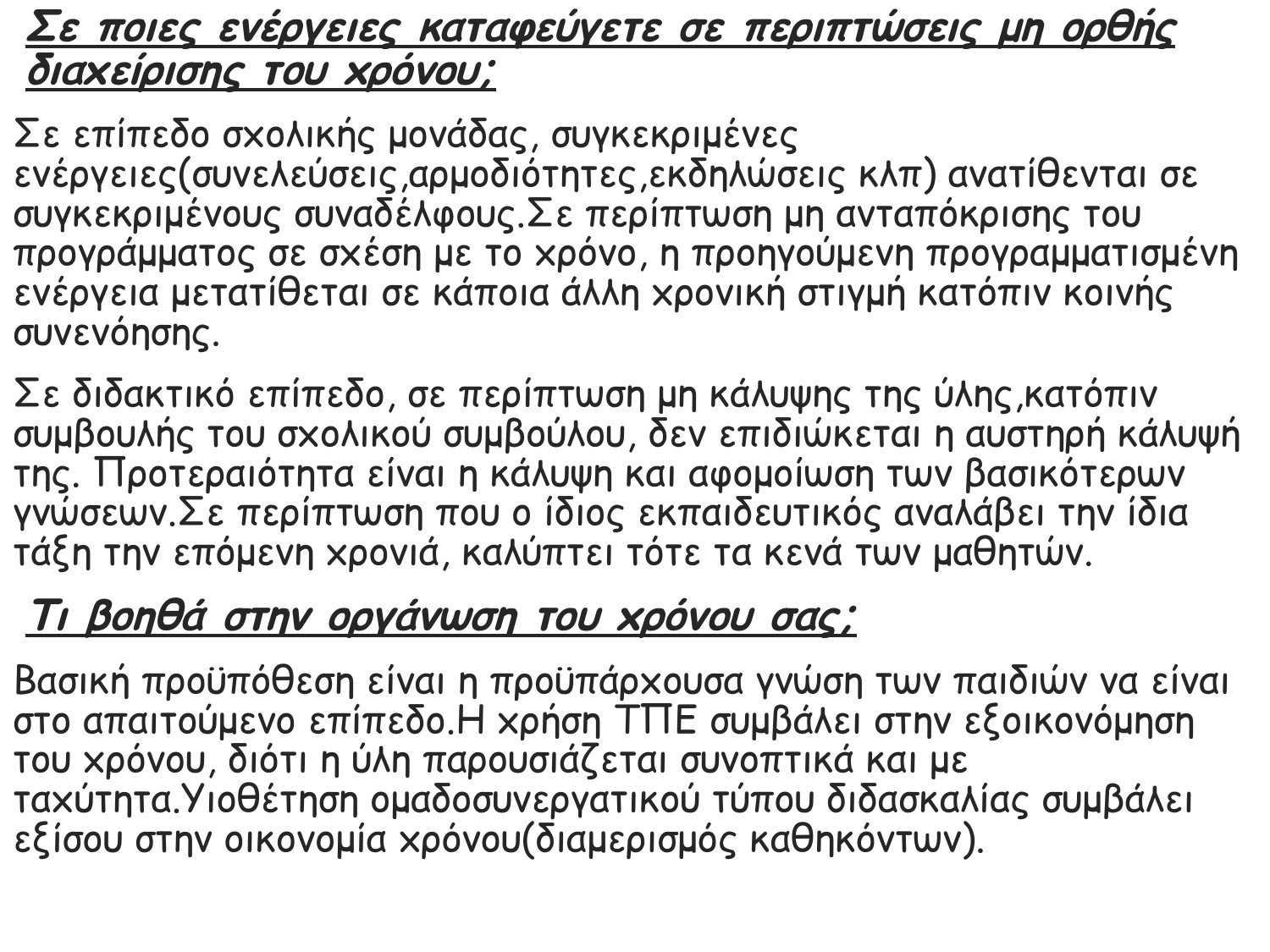

Σε ποιες ενέργειες καταφεύγετε σε περιπτώσεις μη ορθής διαχείρισης του χρόνου;
Σε επίπεδο σχολικής μονάδας, συγκεκριμένες ενέργειες(συνελεύσεις,αρμοδιότητες,εκδηλώσεις κλπ) ανατίθενται σε συγκεκριμένους συναδέλφους.Σε περίπτωση μη ανταπόκρισης του προγράμματος σε σχέση με το χρόνο, η προηγούμενη προγραμματισμένη ενέργεια μετατίθεται σε κάποια άλλη χρονική στιγμή κατόπιν κοινής συνενόησης.
Σε διδακτικό επίπεδο, σε περίπτωση μη κάλυψης της ύλης,κατόπιν συμβουλής του σχολικού συμβούλου, δεν επιδιώκεται η αυστηρή κάλυψή της. Προτεραιότητα είναι η κάλυψη και αφομοίωση των βασικότερων γνώσεων.Σε περίπτωση που ο ίδιος εκπαιδευτικός αναλάβει την ίδια τάξη την επόμενη χρονιά, καλύπτει τότε τα κενά των μαθητών.
Τι βοηθά στην οργάνωση του χρόνου σας;
Βασική προϋπόθεση είναι η προϋπάρχουσα γνώση των παιδιών να είναι στο απαιτούμενο επίπεδο.Η χρήση ΤΠΕ συμβάλει στην εξοικονόμηση του χρόνου, διότι η ύλη παρουσιάζεται συνοπτικά και με ταχύτητα.Υιοθέτηση ομαδοσυνεργατικού τύπου διδασκαλίας συμβάλει εξίσου στην οικονομία χρόνου(διαμερισμός καθηκόντων).